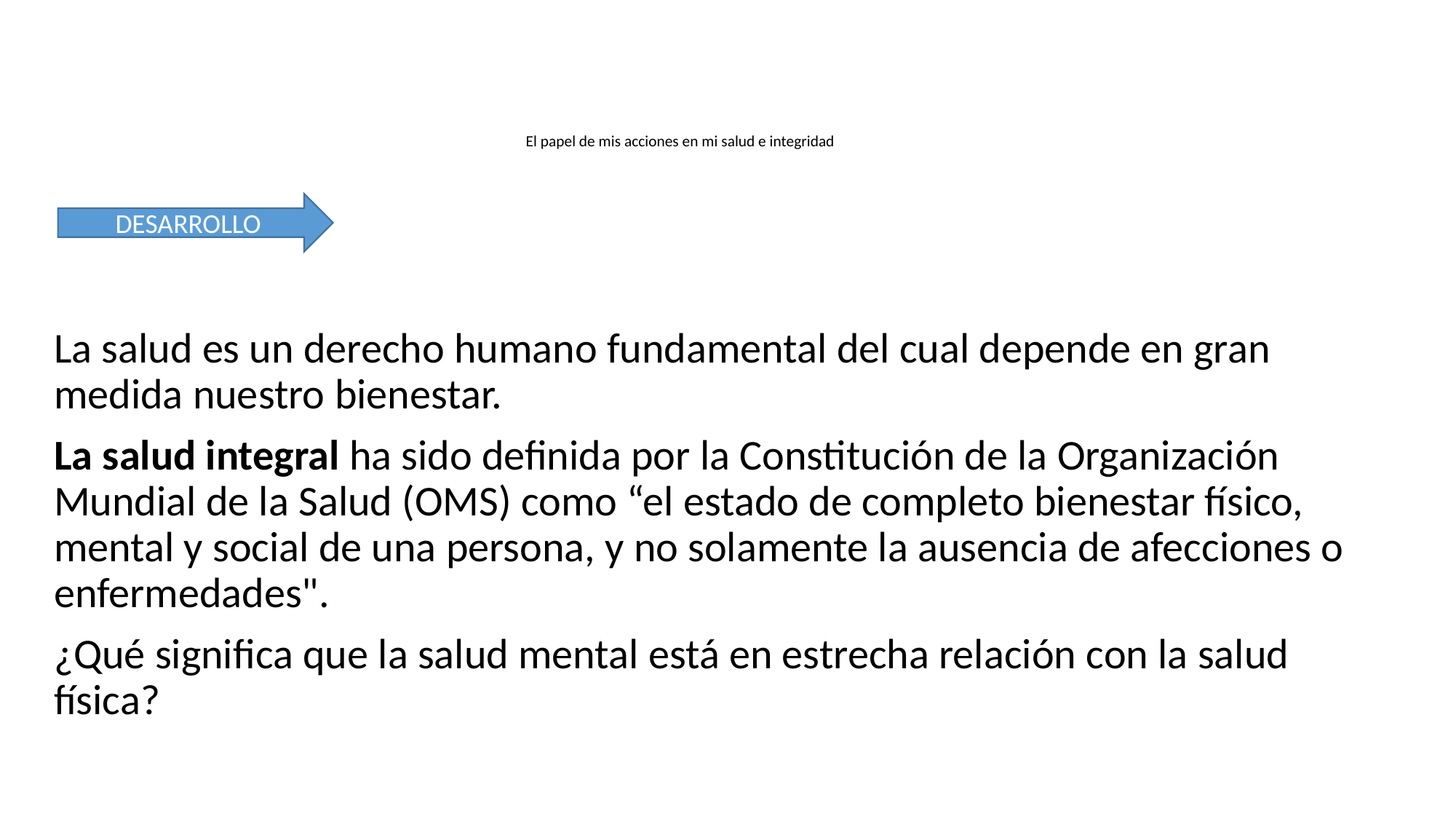

# El papel de mis acciones en mi salud e integridad

La salud es un derecho humano fundamental del cual depende en gran medida nuestro bienestar.
La salud integral ha sido definida por la Constitución de la Organización Mundial de la Salud (OMS) como “el estado de completo bienestar físico, mental y social de una persona, y no solamente la ausencia de afecciones o enfermedades".
¿Qué significa que la salud mental está en estrecha relación con la salud física?
DESARROLLO